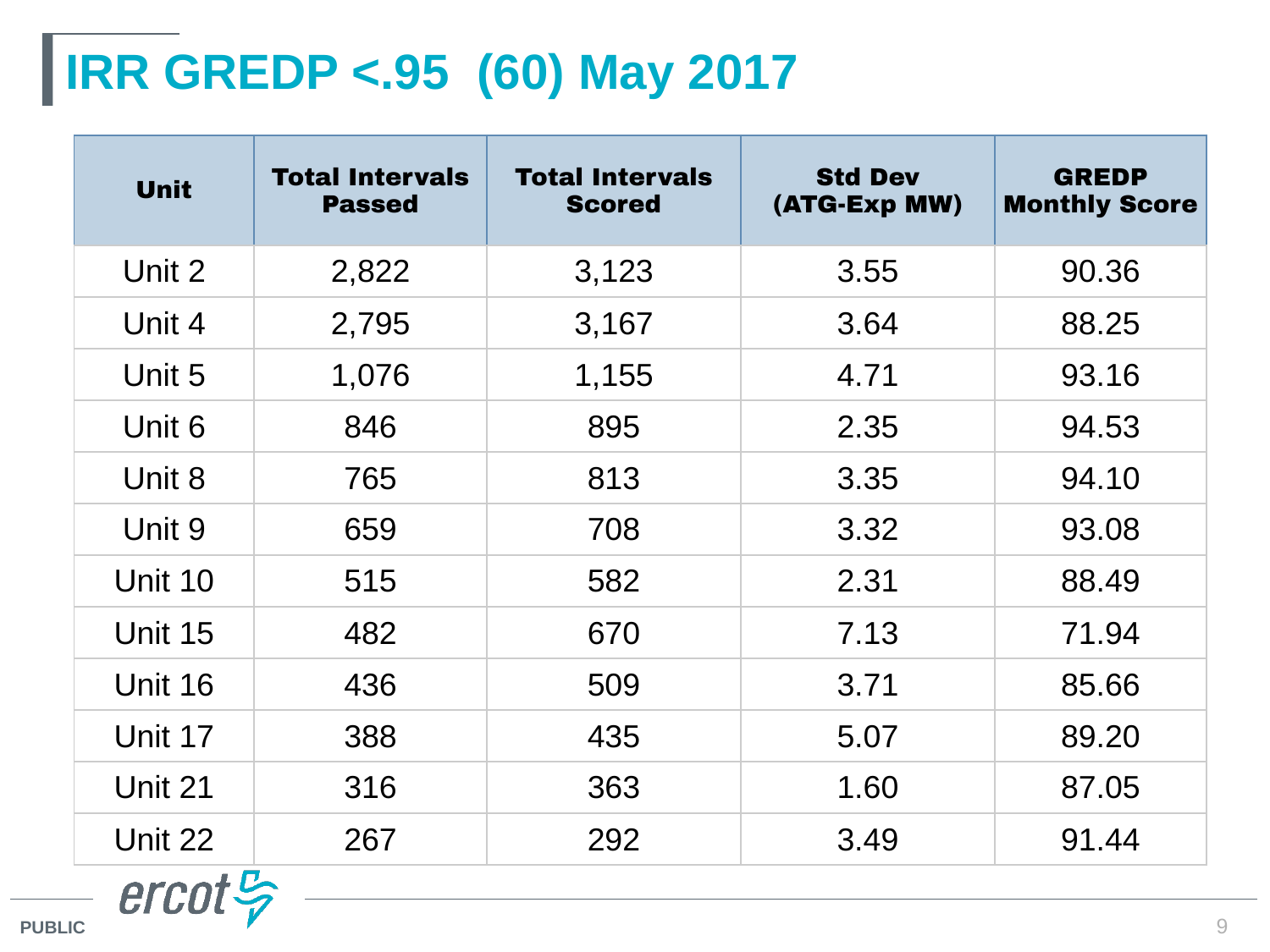

# IRR GREDP <.95  (60) May 2017
| Unit | Total Intervals Passed | Total Intervals Scored | Std Dev (ATG-Exp MW) | GREDP Monthly Score |
| --- | --- | --- | --- | --- |
| Unit 2 | 2,822 | 3,123 | 3.55 | 90.36 |
| Unit 4 | 2,795 | 3,167 | 3.64 | 88.25 |
| Unit 5 | 1,076 | 1,155 | 4.71 | 93.16 |
| Unit 6 | 846 | 895 | 2.35 | 94.53 |
| Unit 8 | 765 | 813 | 3.35 | 94.10 |
| Unit 9 | 659 | 708 | 3.32 | 93.08 |
| Unit 10 | 515 | 582 | 2.31 | 88.49 |
| Unit 15 | 482 | 670 | 7.13 | 71.94 |
| Unit 16 | 436 | 509 | 3.71 | 85.66 |
| Unit 17 | 388 | 435 | 5.07 | 89.20 |
| Unit 21 | 316 | 363 | 1.60 | 87.05 |
| Unit 22 | 267 | 292 | 3.49 | 91.44 |
9